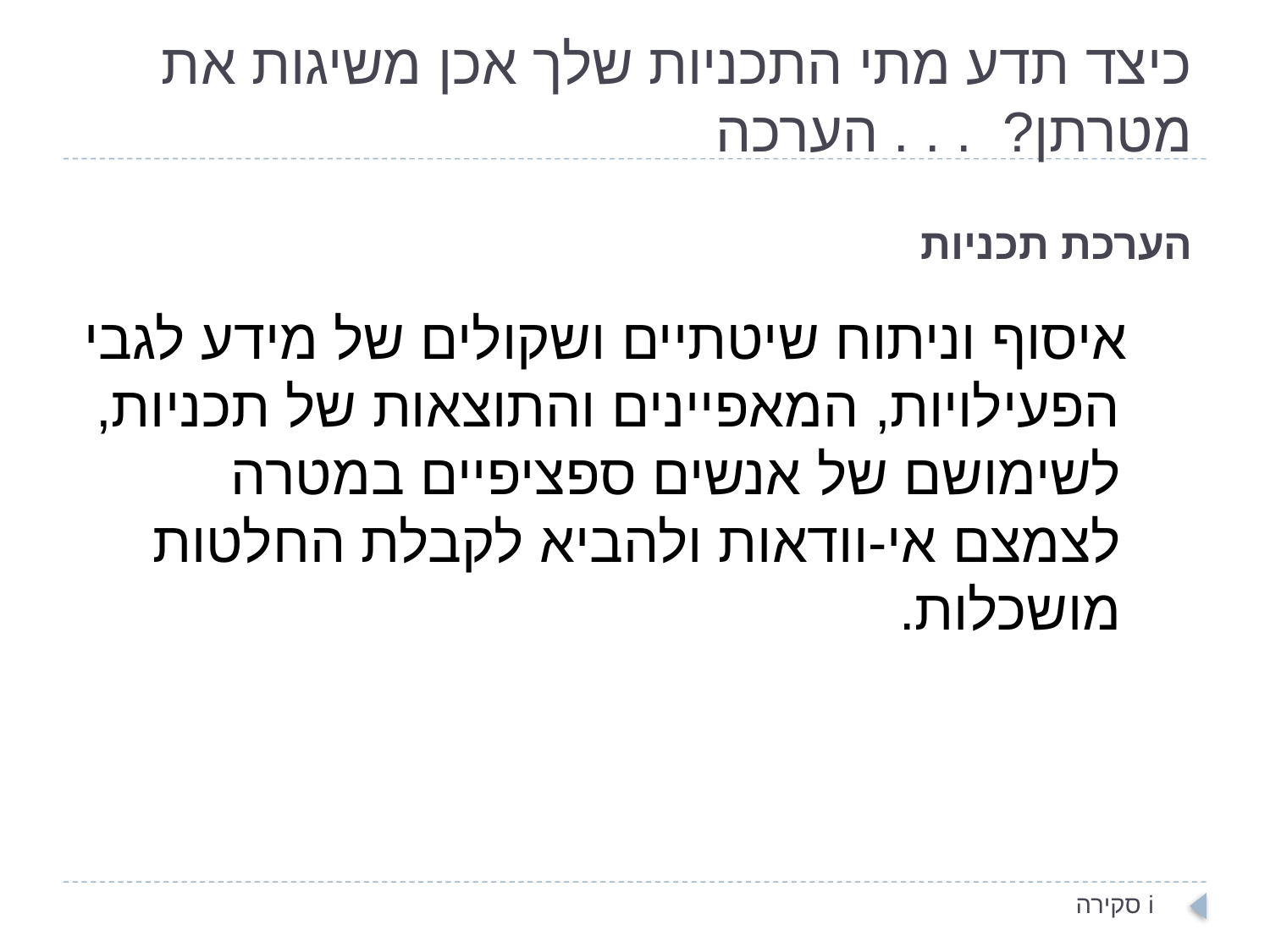

# כיצד תדע מתי התכניות שלך אכן משיגות את מטרתן?  . . . הערכה
הערכת תכניות
  איסוף וניתוח שיטתיים ושקולים של מידע לגבי הפעילויות, המאפיינים והתוצאות של תכניות, לשימושם של אנשים ספציפיים במטרה לצמצם אי-וודאות ולהביא לקבלת החלטות מושכלות.

 i סקירה